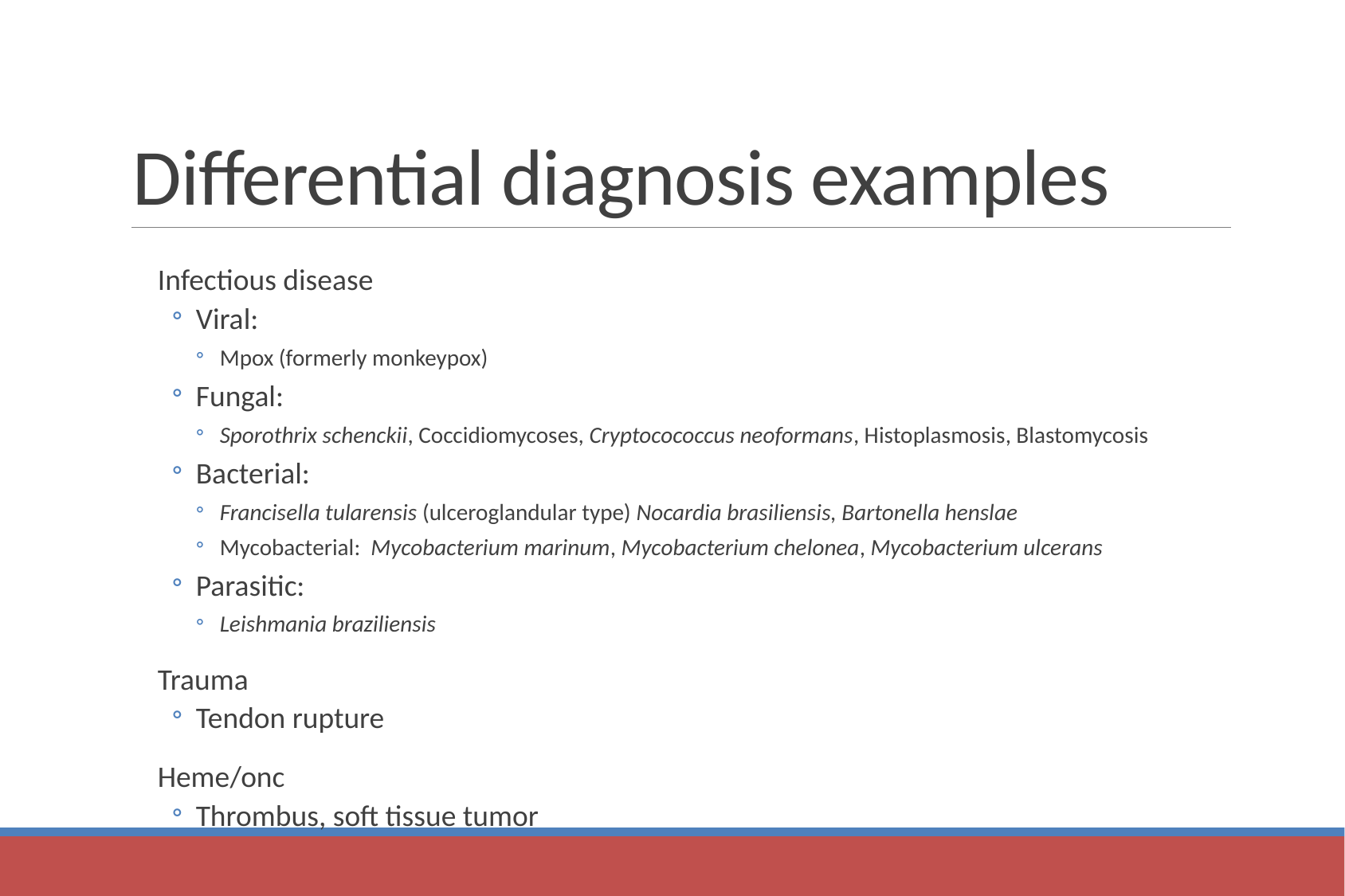

# Differential diagnosis examples
Infectious disease
Viral:
Mpox (formerly monkeypox)
Fungal:
Sporothrix schenckii, Coccidiomycoses, Cryptocococcus neoformans, Histoplasmosis, Blastomycosis
Bacterial:
Francisella tularensis (ulceroglandular type) Nocardia brasiliensis, Bartonella henslae
Mycobacterial:  Mycobacterium marinum, Mycobacterium chelonea, Mycobacterium ulcerans
Parasitic:
Leishmania braziliensis
Trauma
Tendon rupture
Heme/onc
Thrombus, soft tissue tumor